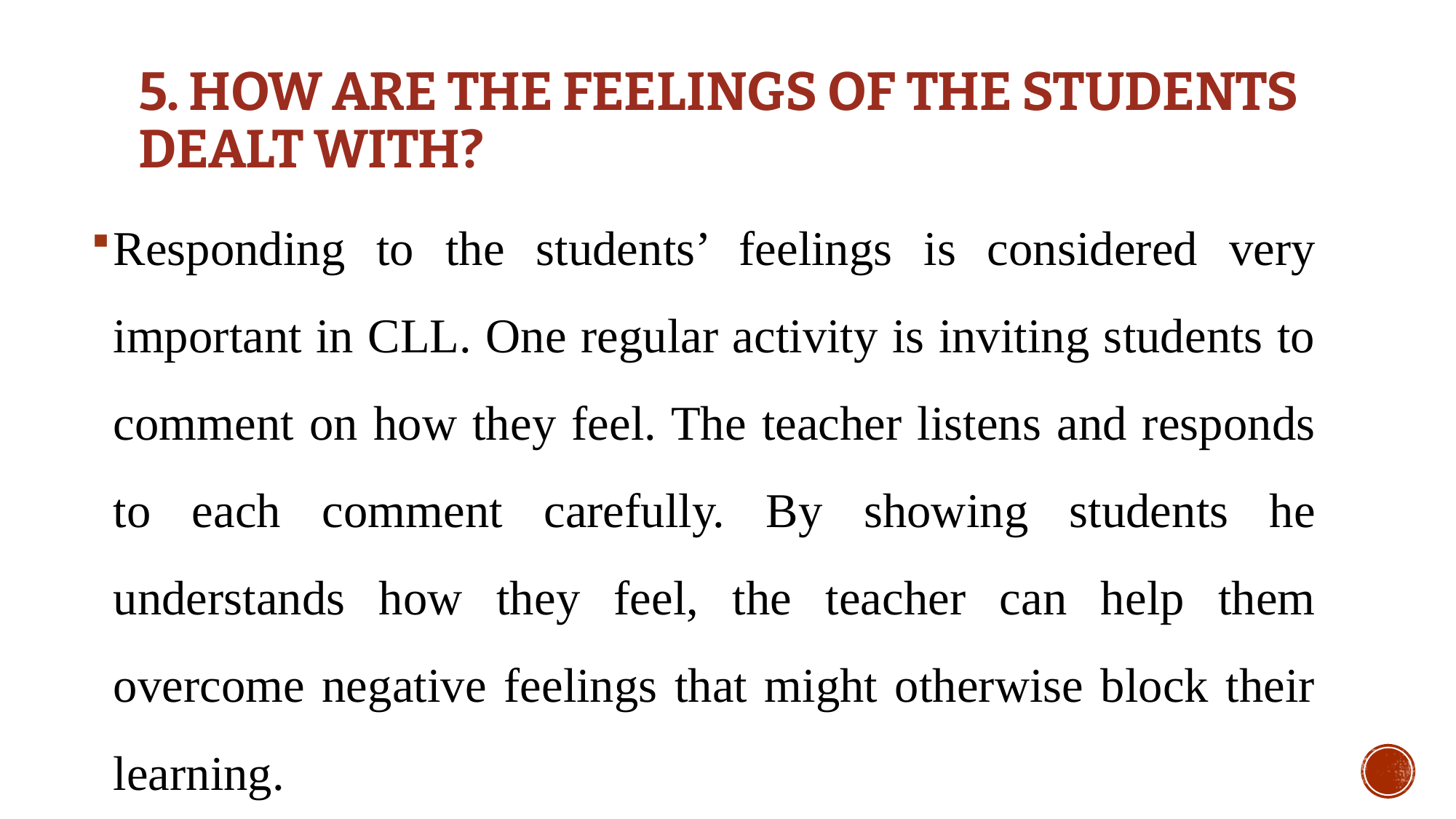

# 5. How are the feelings of the students dealt with?
Responding to the students’ feelings is considered very important in CLL. One regular activity is inviting students to comment on how they feel. The teacher listens and responds to each comment carefully. By showing students he understands how they feel, the teacher can help them overcome negative feelings that might otherwise block their learning.